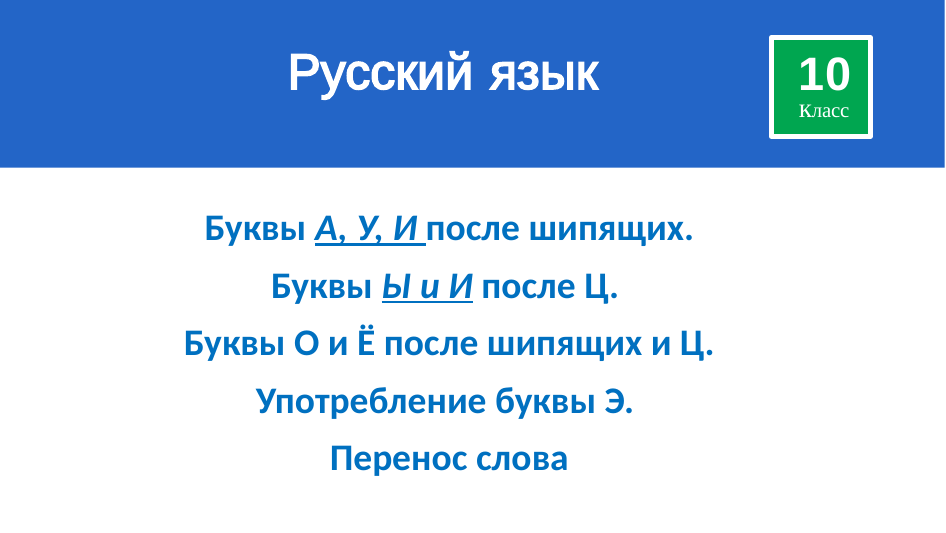

# Русский язык
10
класс
Буквы А, У, И после шипящих.
Буквы Ы и И после Ц.
Буквы О и Ё после шипящих и Ц.
Употребление буквы Э.
Перенос слова